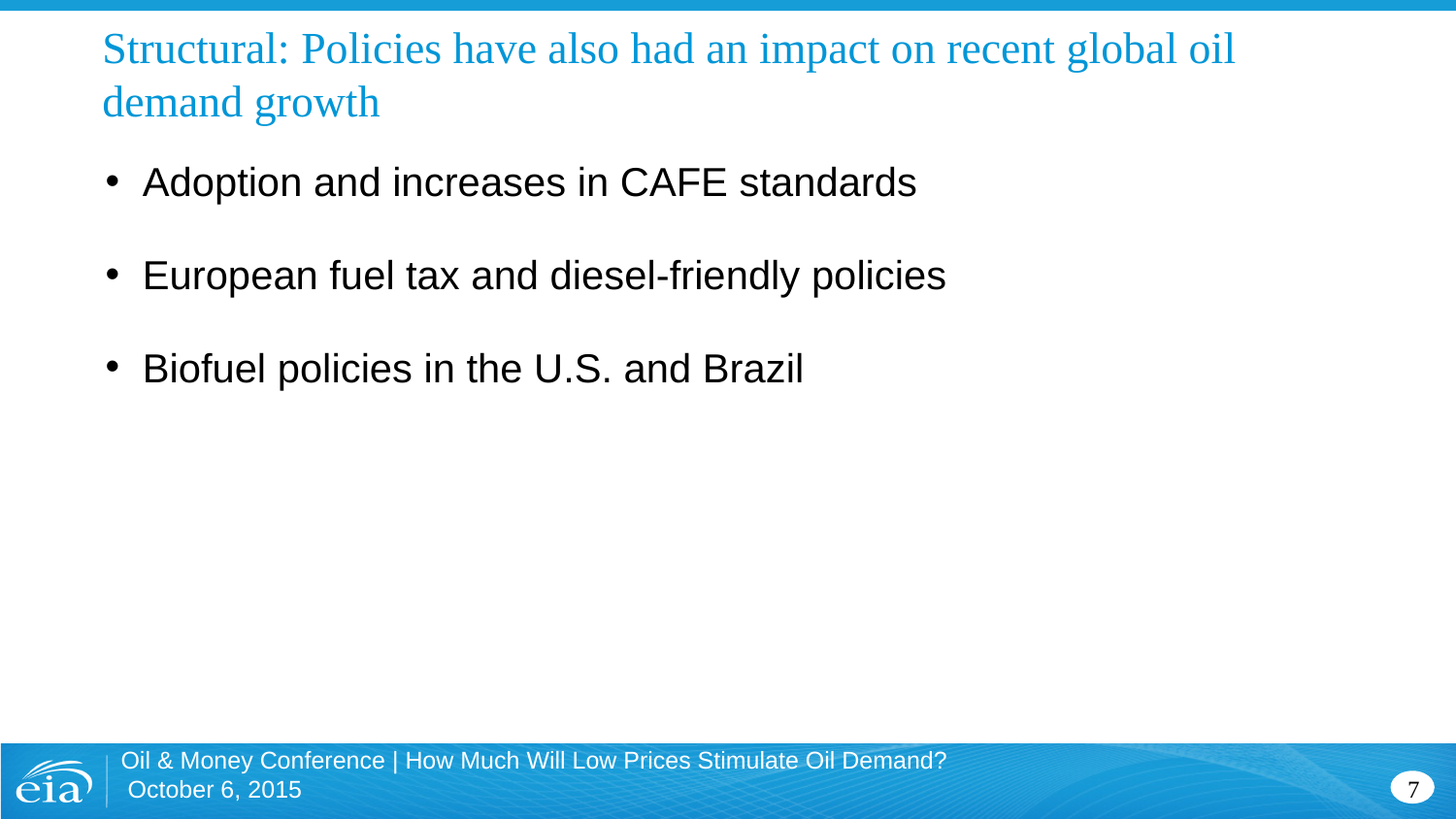

# Structural: Policies have also had an impact on recent global oil demand growth
Adoption and increases in CAFE standards
European fuel tax and diesel-friendly policies
Biofuel policies in the U.S. and Brazil

Oil & Money Conference | How Much Will Low Prices Stimulate Oil Demand?  October 6, 2015
7